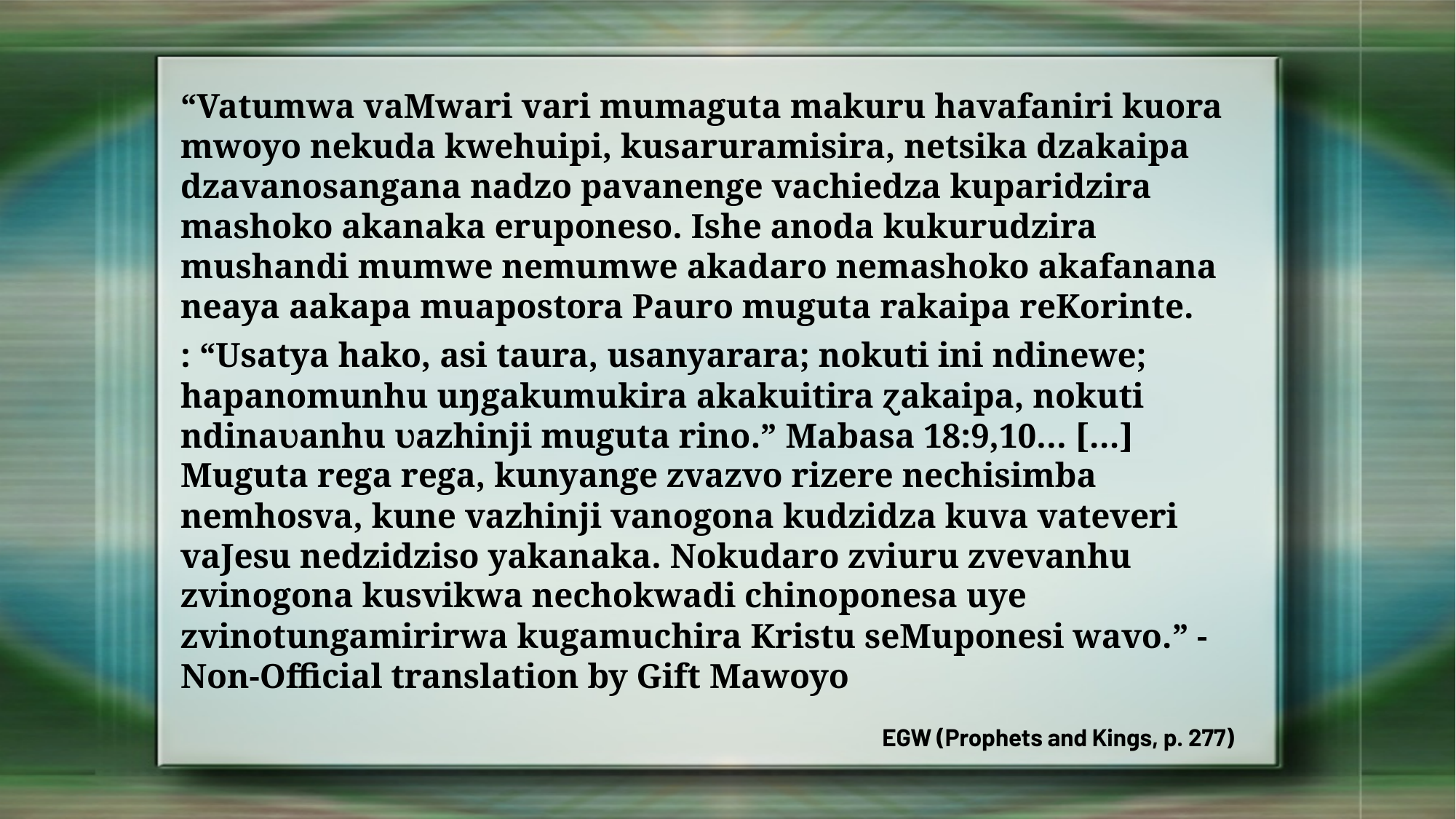

“Vatumwa vaMwari vari mumaguta makuru havafaniri kuora mwoyo nekuda kwehuipi, kusaruramisira, netsika dzakaipa dzavanosangana nadzo pavanenge vachiedza kuparidzira mashoko akanaka eruponeso. Ishe anoda kukurudzira mushandi mumwe nemumwe akadaro nemashoko akafanana neaya aakapa muapostora Pauro muguta rakaipa reKorinte.
: “Usatya hako, asi taura, usanyarara; nokuti ini ndinewe; hapanomunhu uŋgakumukira akakuitira ɀakaipa, nokuti ndinaʋanhu ʋazhinji muguta rino.” Mabasa 18:9,10… […] Muguta rega rega, kunyange zvazvo rizere nechisimba nemhosva, kune vazhinji vanogona kudzidza kuva vateveri vaJesu nedzidziso yakanaka. Nokudaro zviuru zvevanhu zvinogona kusvikwa nechokwadi chinoponesa uye zvinotungamirirwa kugamuchira Kristu seMuponesi wavo.” -Non-Official translation by Gift Mawoyo
EGW (Prophets and Kings, p. 277)